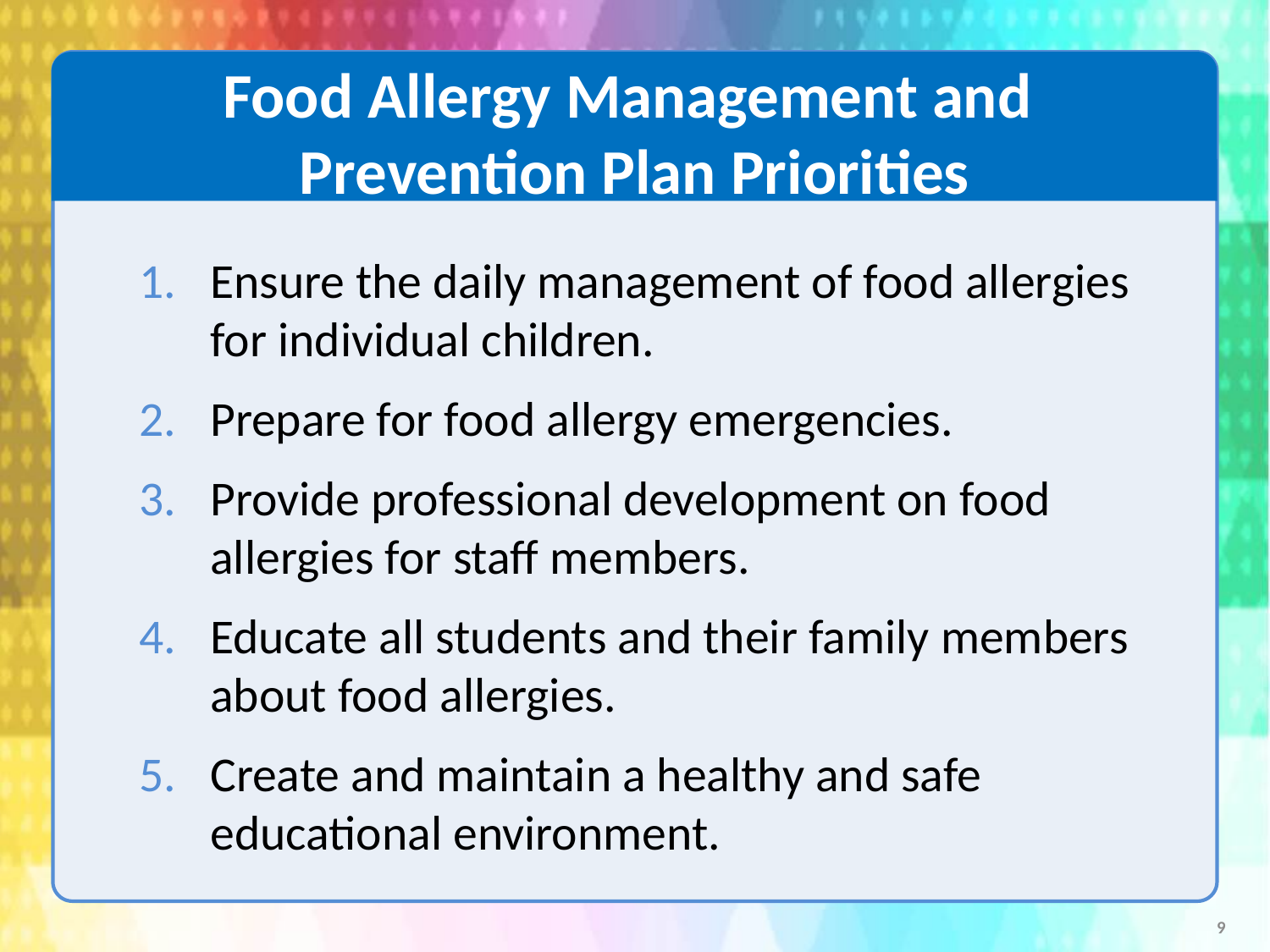

# Food Allergy Management and Prevention Plan Priorities
Ensure the daily management of food allergies for individual children.
Prepare for food allergy emergencies.
Provide professional development on food allergies for staff members.
Educate all students and their family members about food allergies.
Create and maintain a healthy and safe educational environment.
9